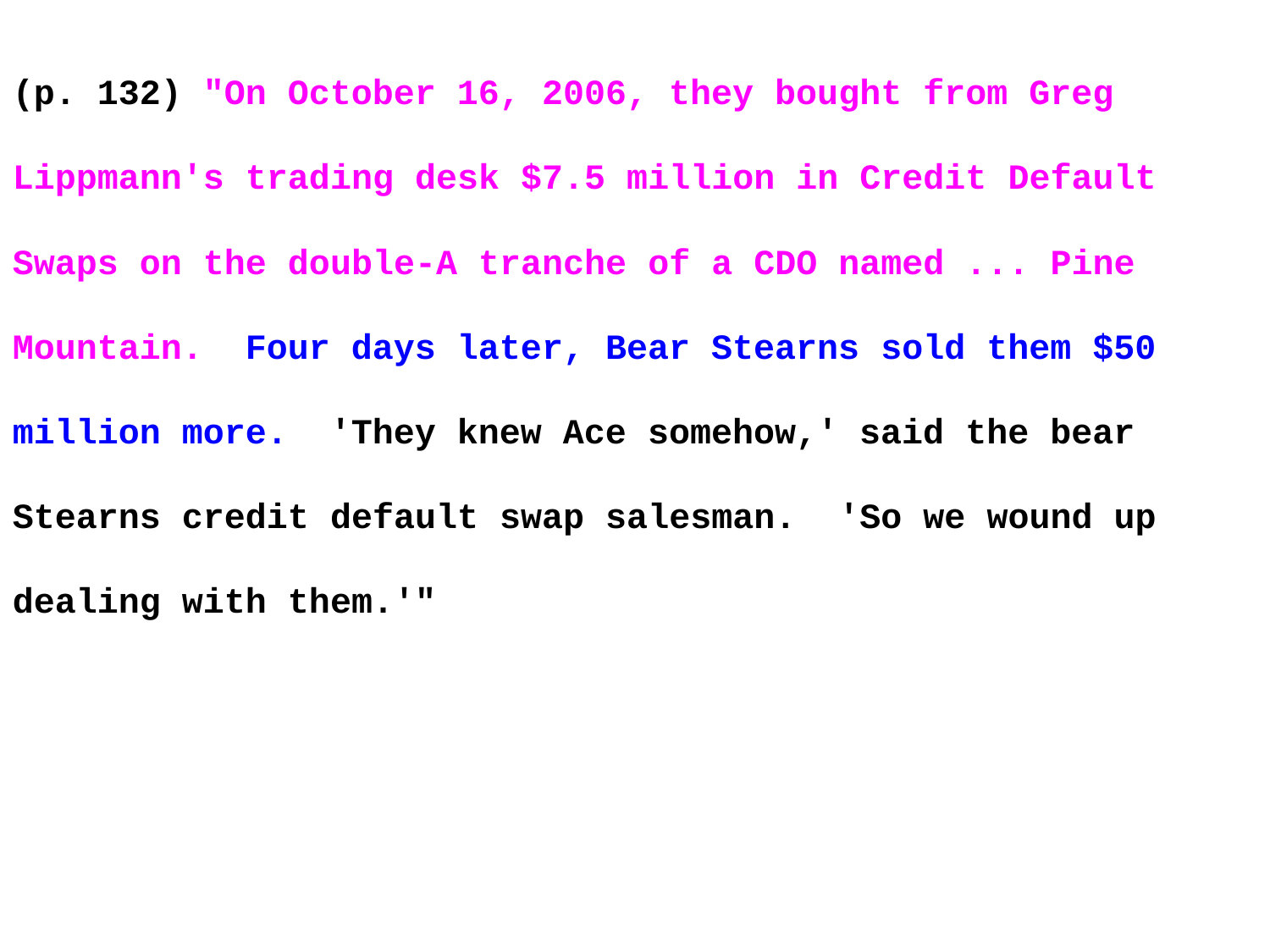

(p. 132) "On October 16, 2006, they bought from Greg Lippmann's trading desk $7.5 million in Credit Default Swaps on the double-A tranche of a CDO named ... Pine Mountain.  Four days later, Bear Stearns sold them $50 million more.  'They knew Ace somehow,' said the bear Stearns credit default swap salesman.  'So we wound up dealing with them.'"